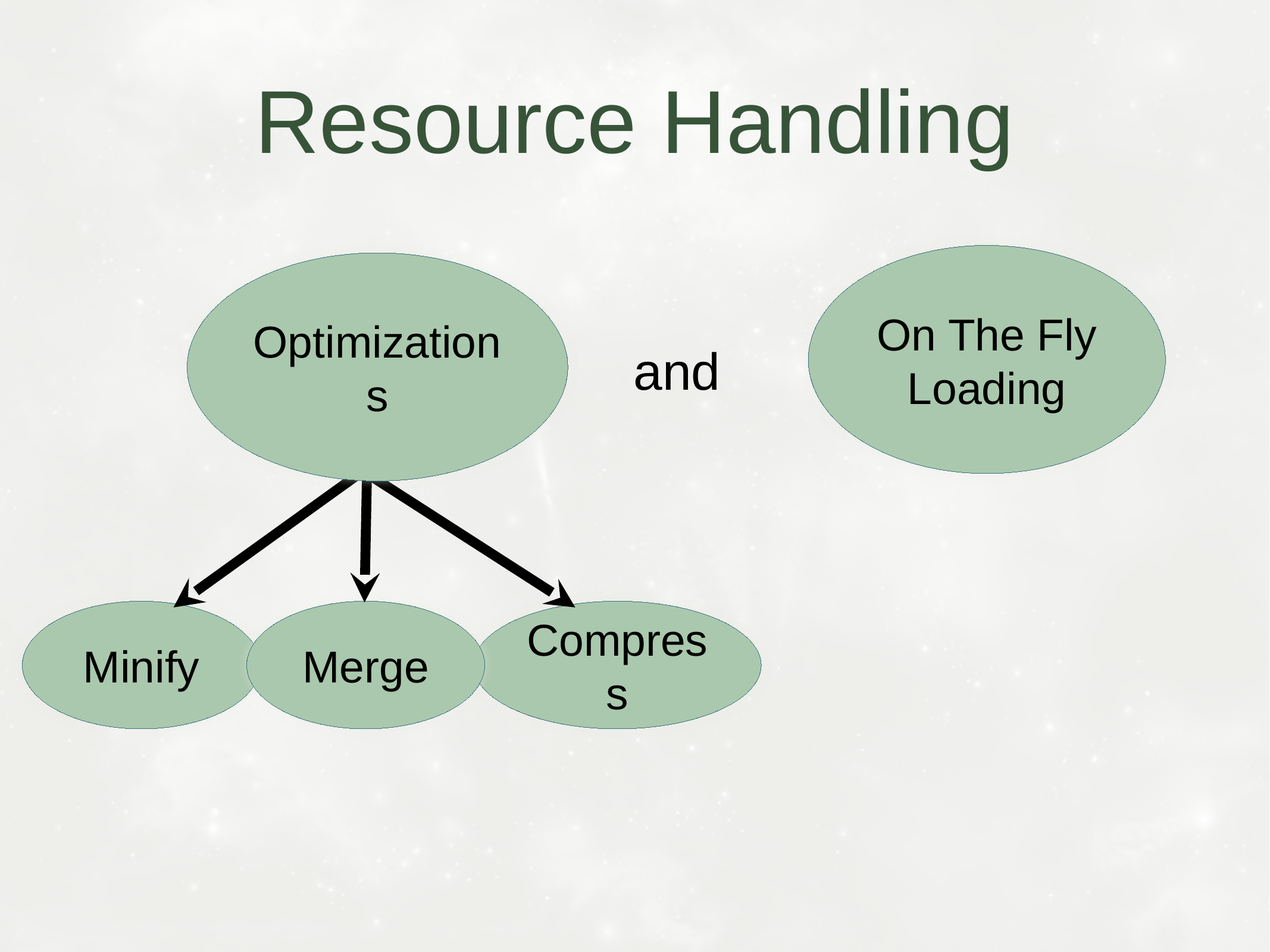

# Resource Handling
On The Fly Loading
Optimizations
and

Minify
Merge
Compress